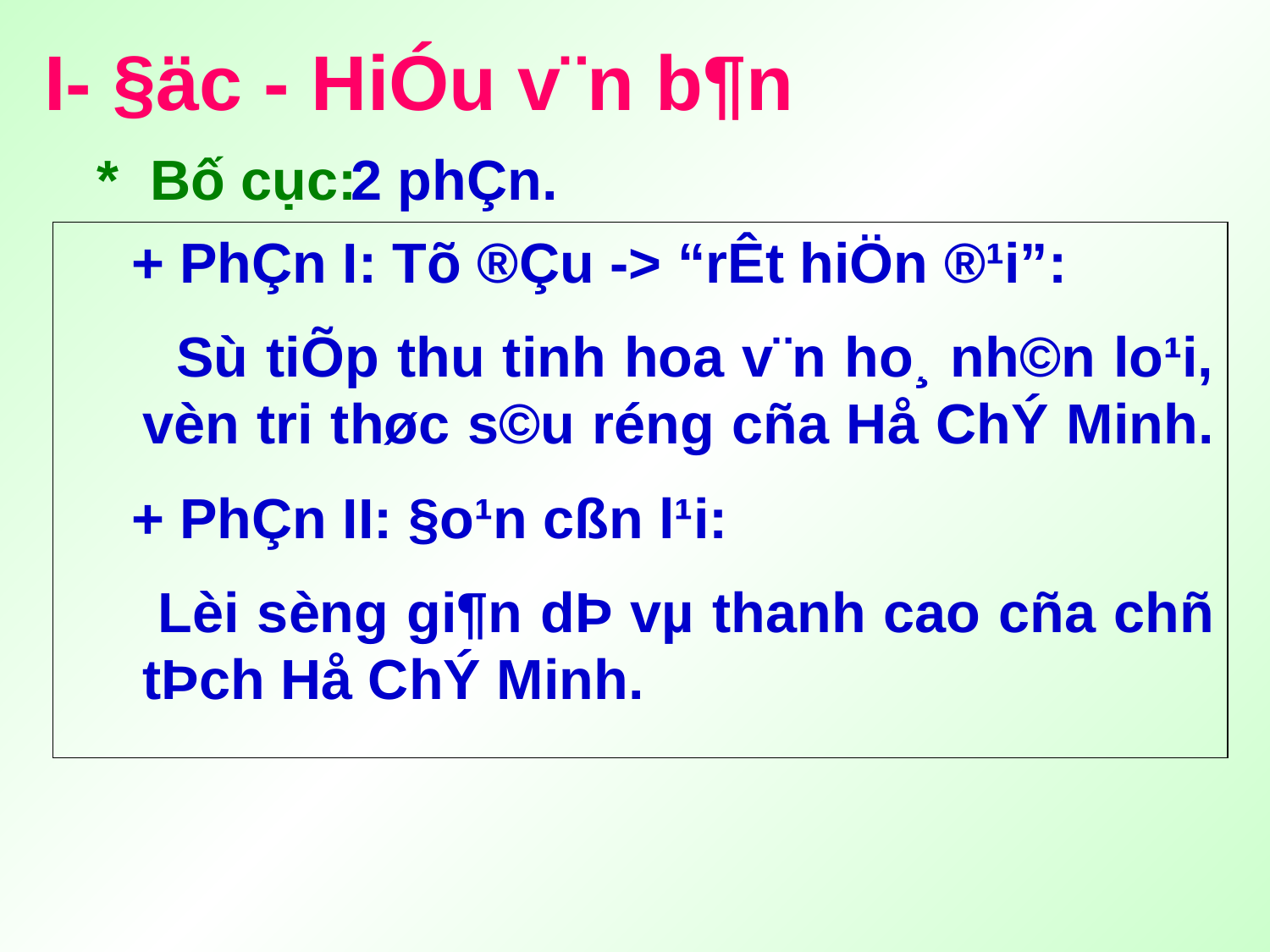

I- §äc - HiÓu v¨n b¶n
*  Bố cục:
2 phÇn.
| + PhÇn I: Tõ ®Çu -> “rÊt hiÖn ®¹i”: Sù tiÕp thu tinh hoa v¨n ho¸ nh©n lo¹i, vèn tri thøc s©u réng cña Hå ChÝ Minh. + PhÇn II: §o¹n cßn l¹i: Lèi sèng gi¶n dÞ vµ thanh cao cña chñ tÞch Hå ChÝ Minh. |
| --- |